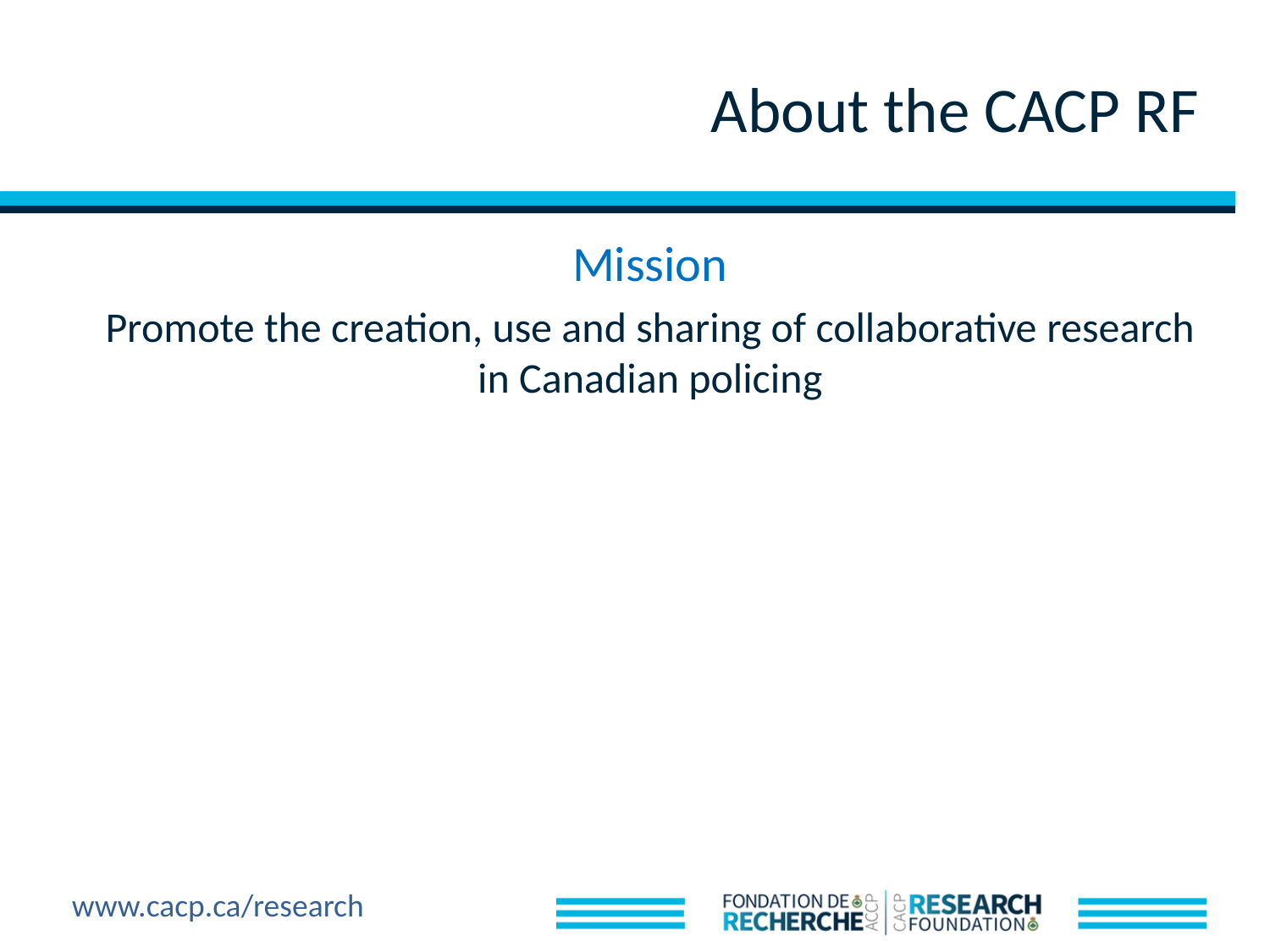

# About the CACP RF
Mission
Promote the creation, use and sharing of collaborative research in Canadian policing